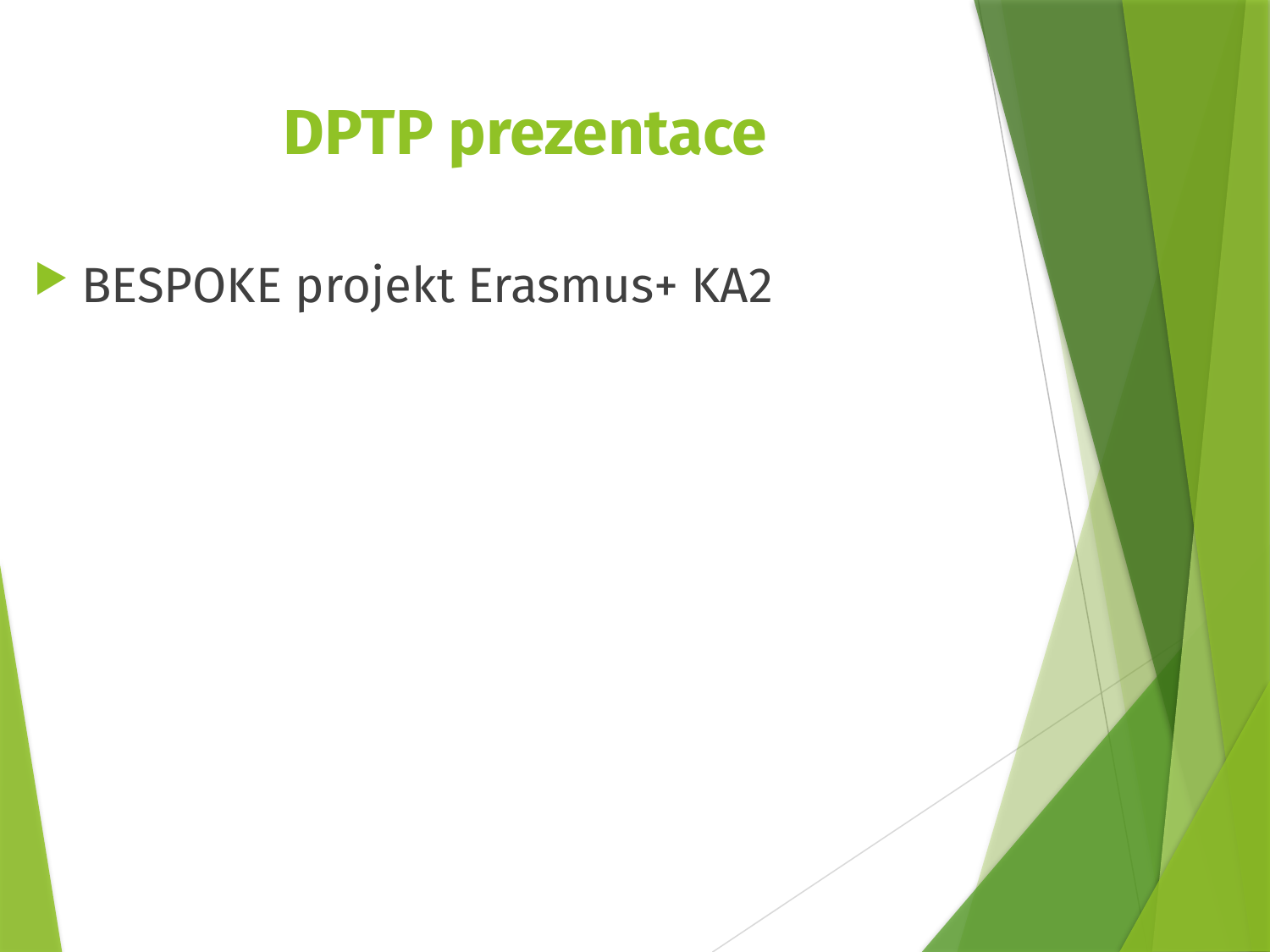

# DPTP prezentace
BESPOKE projekt Erasmus+ KA2